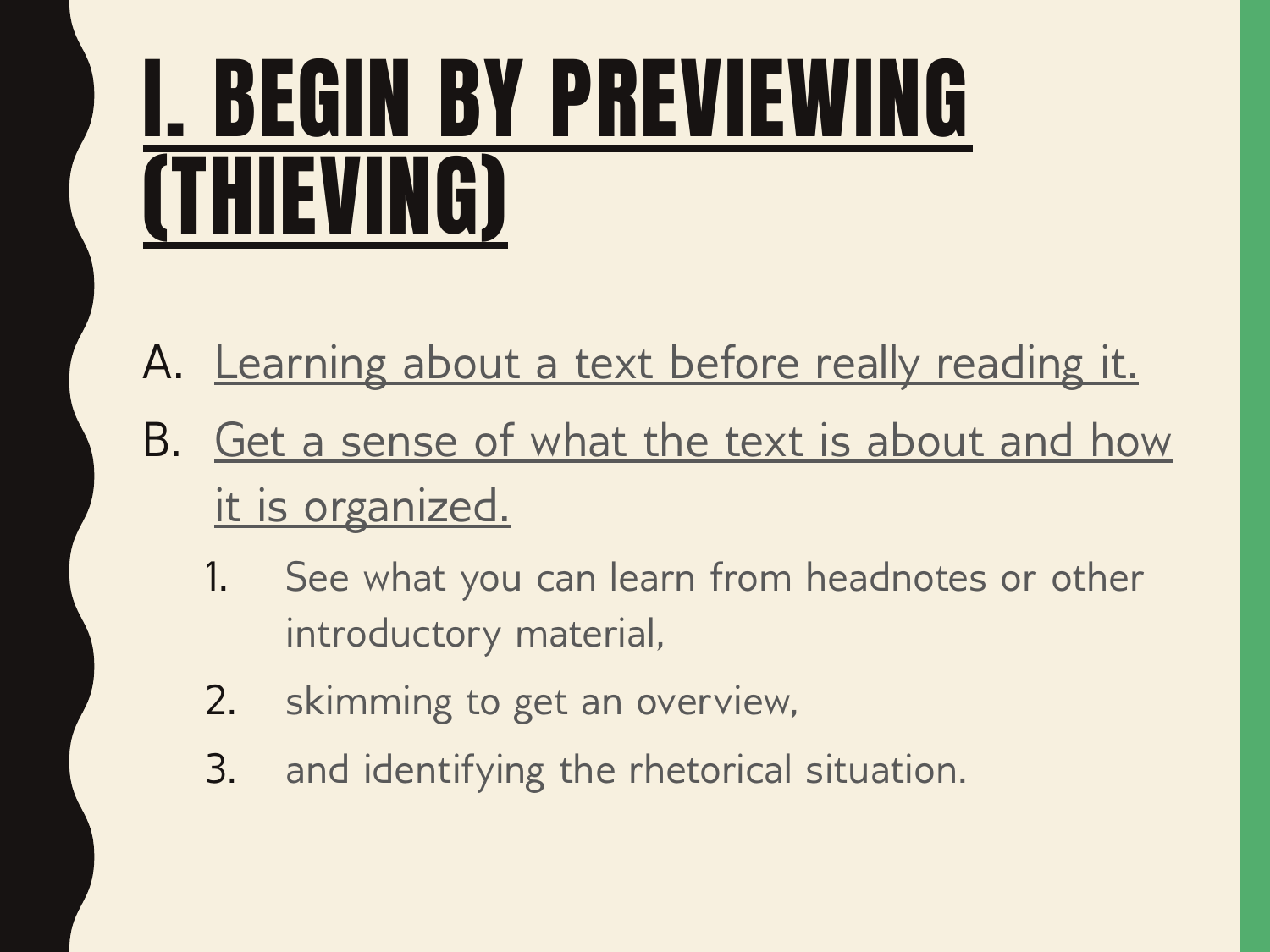

# I. Begin by Previewing (Thieving)
Learning about a text before really reading it.
Get a sense of what the text is about and how it is organized.
See what you can learn from headnotes or other introductory material,
skimming to get an overview,
and identifying the rhetorical situation.